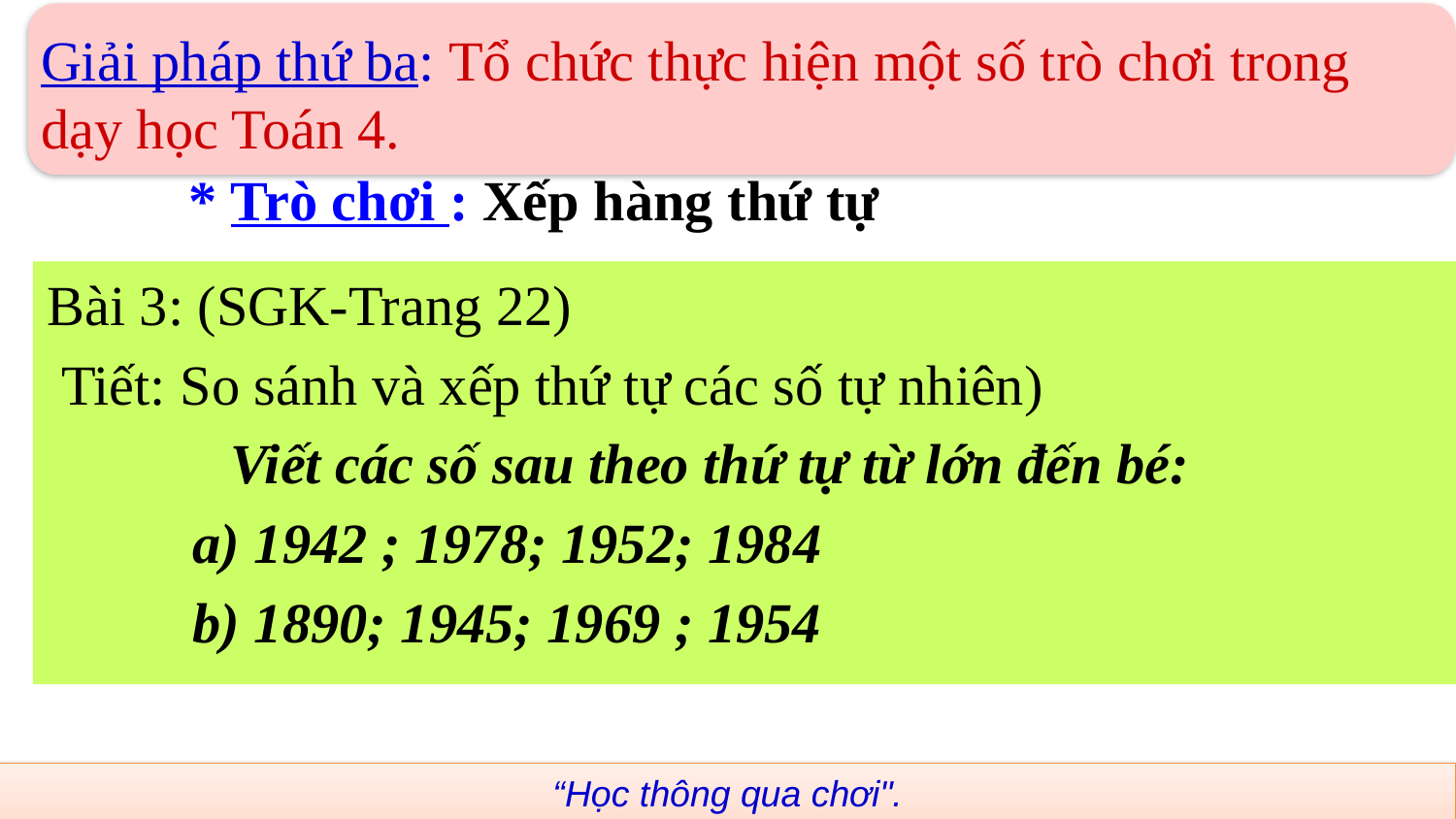

Giải pháp thứ ba: Tổ chức thực hiện một số trò chơi trong dạy học Toán 4.

	* Trò chơi : Xếp hàng thứ tự

Bài 3: (SGK-Trang 22)
 Tiết: So sánh và xếp thứ tự các số tự nhiên)
             Viết các số sau theo thứ tự từ lớn đến bé:
	a) 1942 ; 1978; 1952; 1984
	b) 1890; 1945; 1969 ; 1954
“Học thông qua chơi".